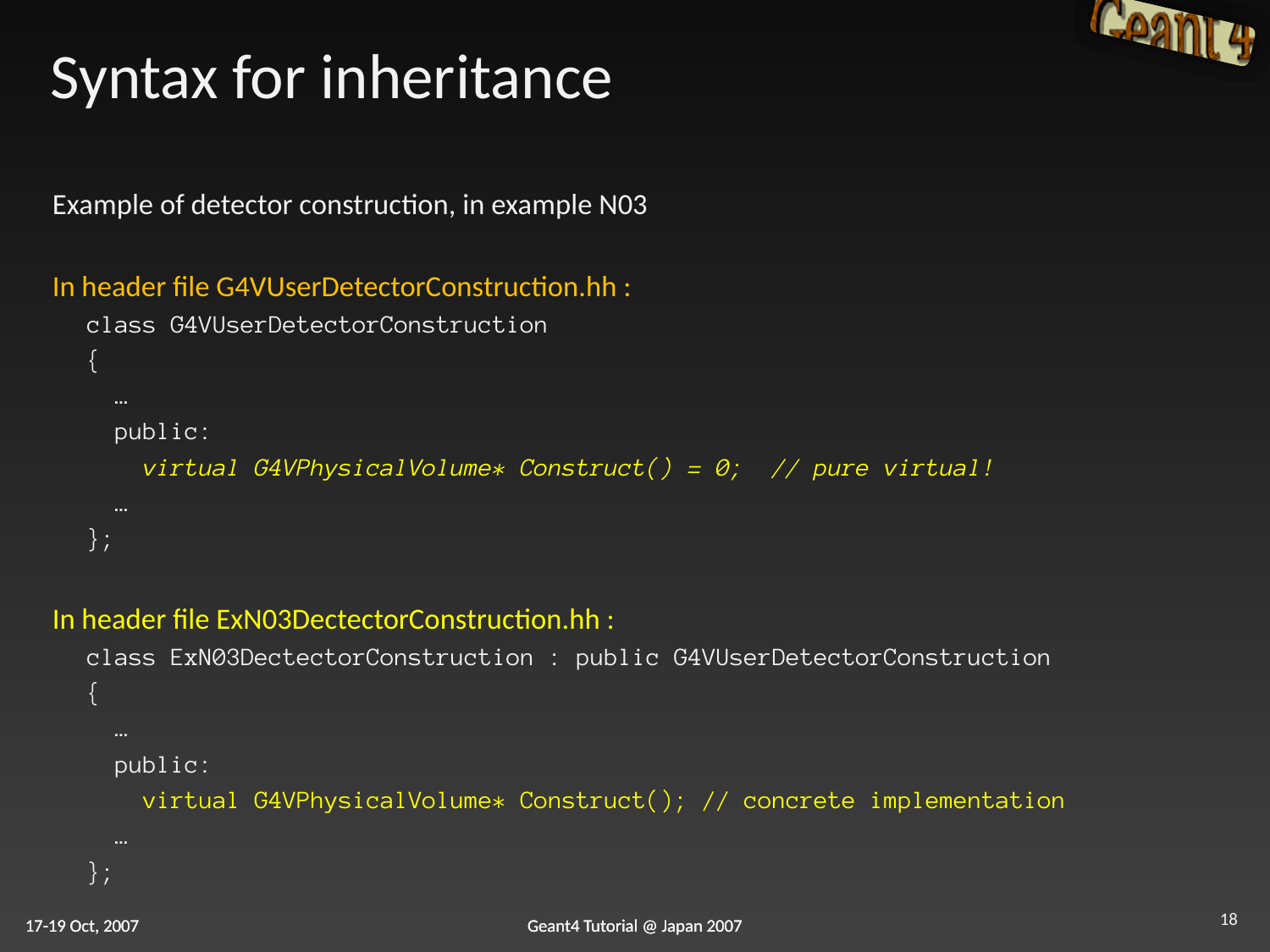

# Syntax for inheritance
Example of detector construction, in example N03

In header file G4VUserDetectorConstruction.hh :
class G4VUserDetectorConstruction
{
  …
  public:
    virtual G4VPhysicalVolume* Construct() = 0;  // pure virtual!
  …
};

In header file ExN03DectectorConstruction.hh :
class ExN03DectectorConstruction : public G4VUserDetectorConstruction
{
  …
  public:
    virtual G4VPhysicalVolume* Construct(); // concrete implementation
  …
};
18